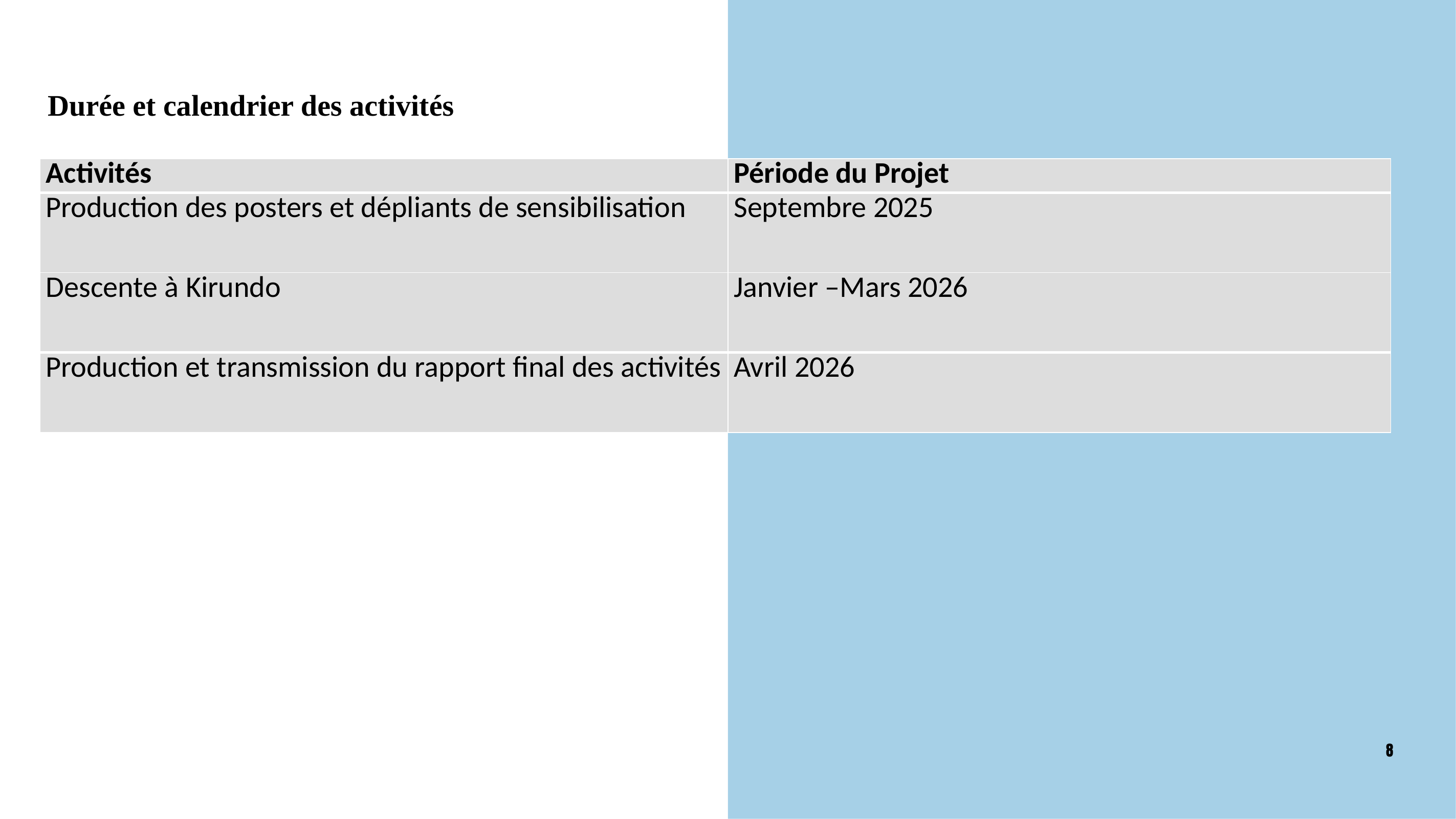

Durée et calendrier des activités
| Activités | Période du Projet |
| --- | --- |
| Production des posters et dépliants de sensibilisation | Septembre 2025 |
| Descente à Kirundo | Janvier –Mars 2026 |
| Production et transmission du rapport final des activités | Avril 2026 |
8